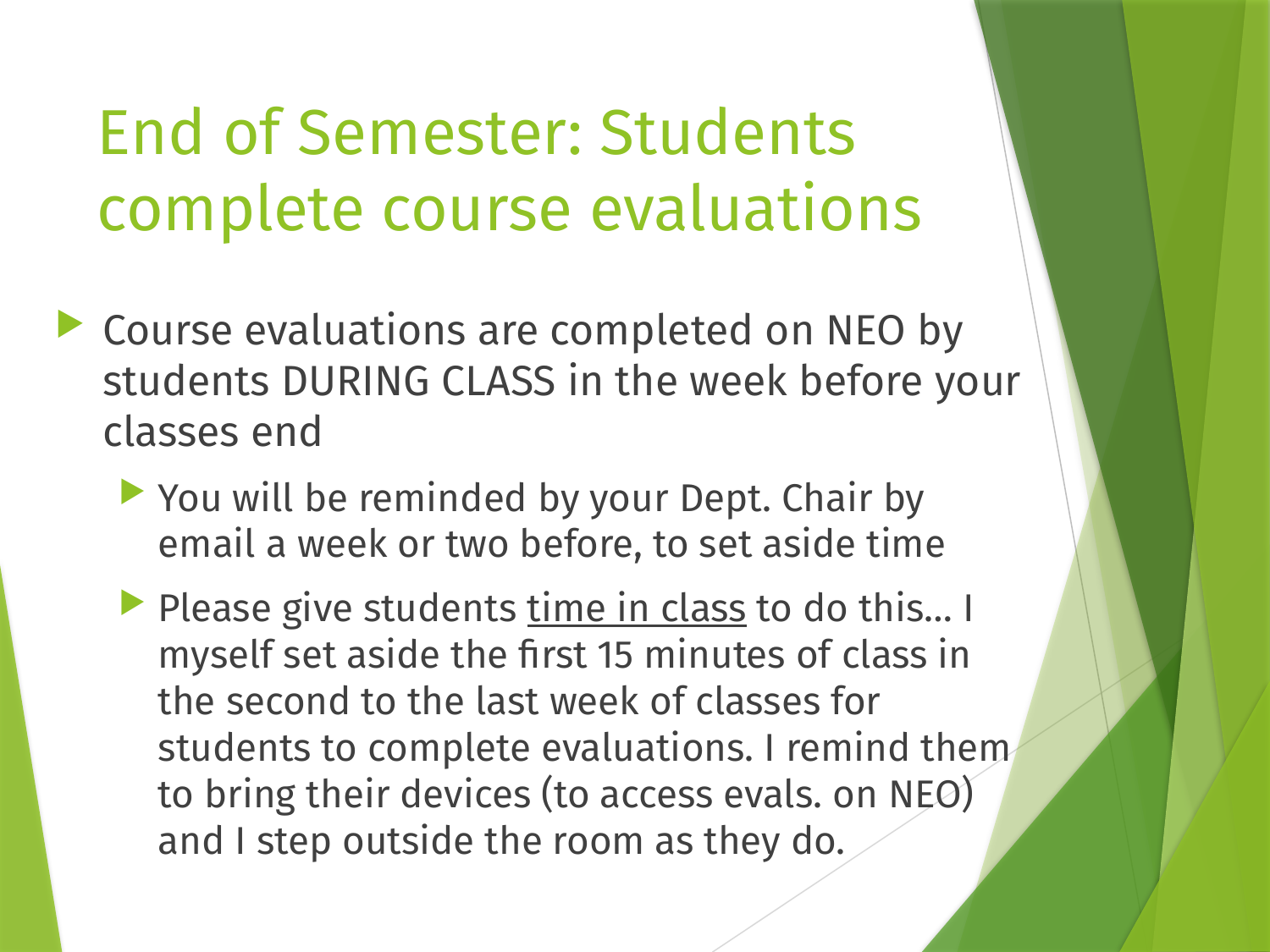

# End of Semester: Students complete course evaluations
Course evaluations are completed on NEO by students DURING CLASS in the week before your classes end
You will be reminded by your Dept. Chair by email a week or two before, to set aside time
Please give students time in class to do this… I myself set aside the first 15 minutes of class in the second to the last week of classes for students to complete evaluations. I remind them to bring their devices (to access evals. on NEO) and I step outside the room as they do.